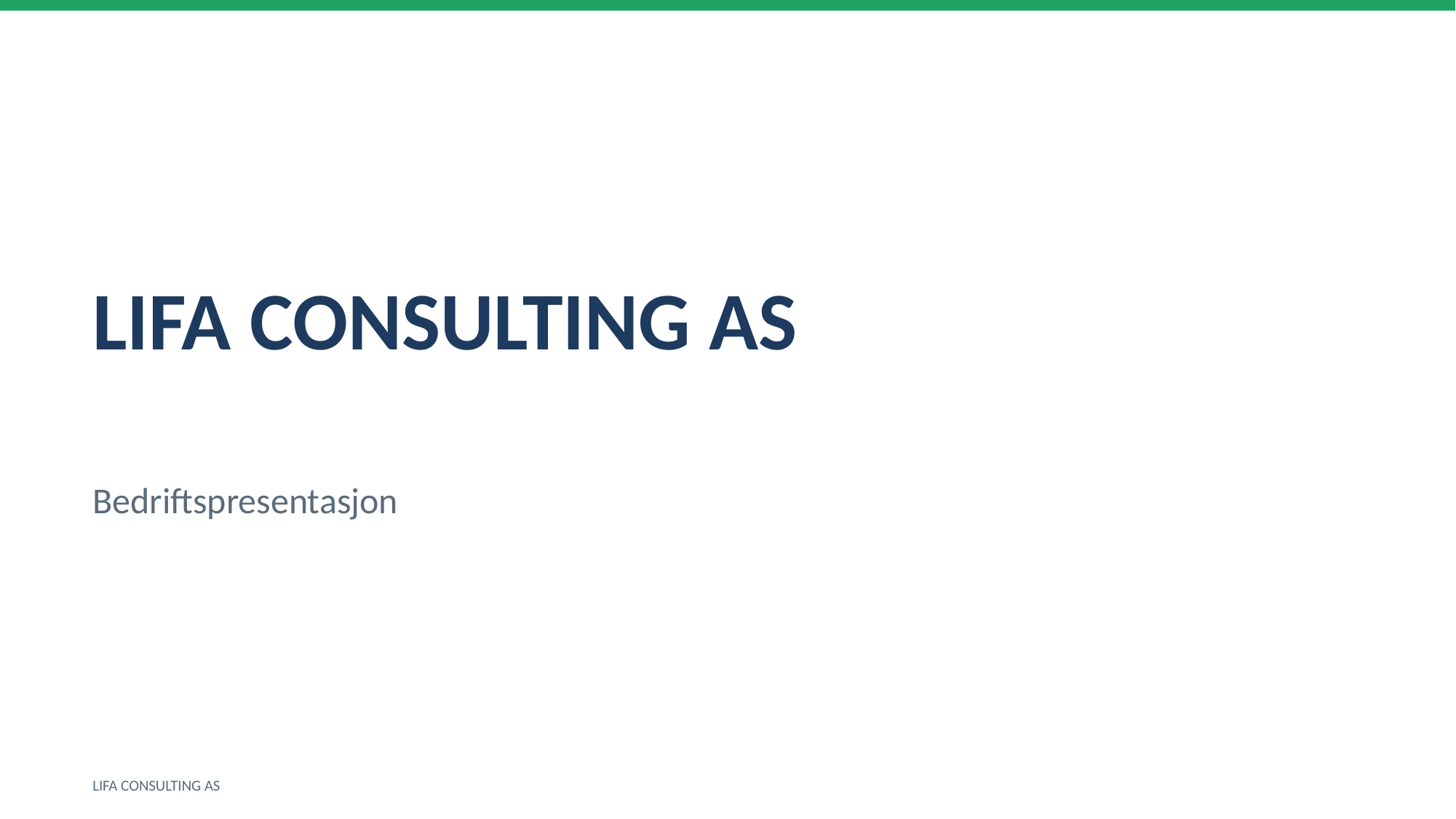

LIFA CONSULTING AS
Bedriftspresentasjon
LIFA CONSULTING AS